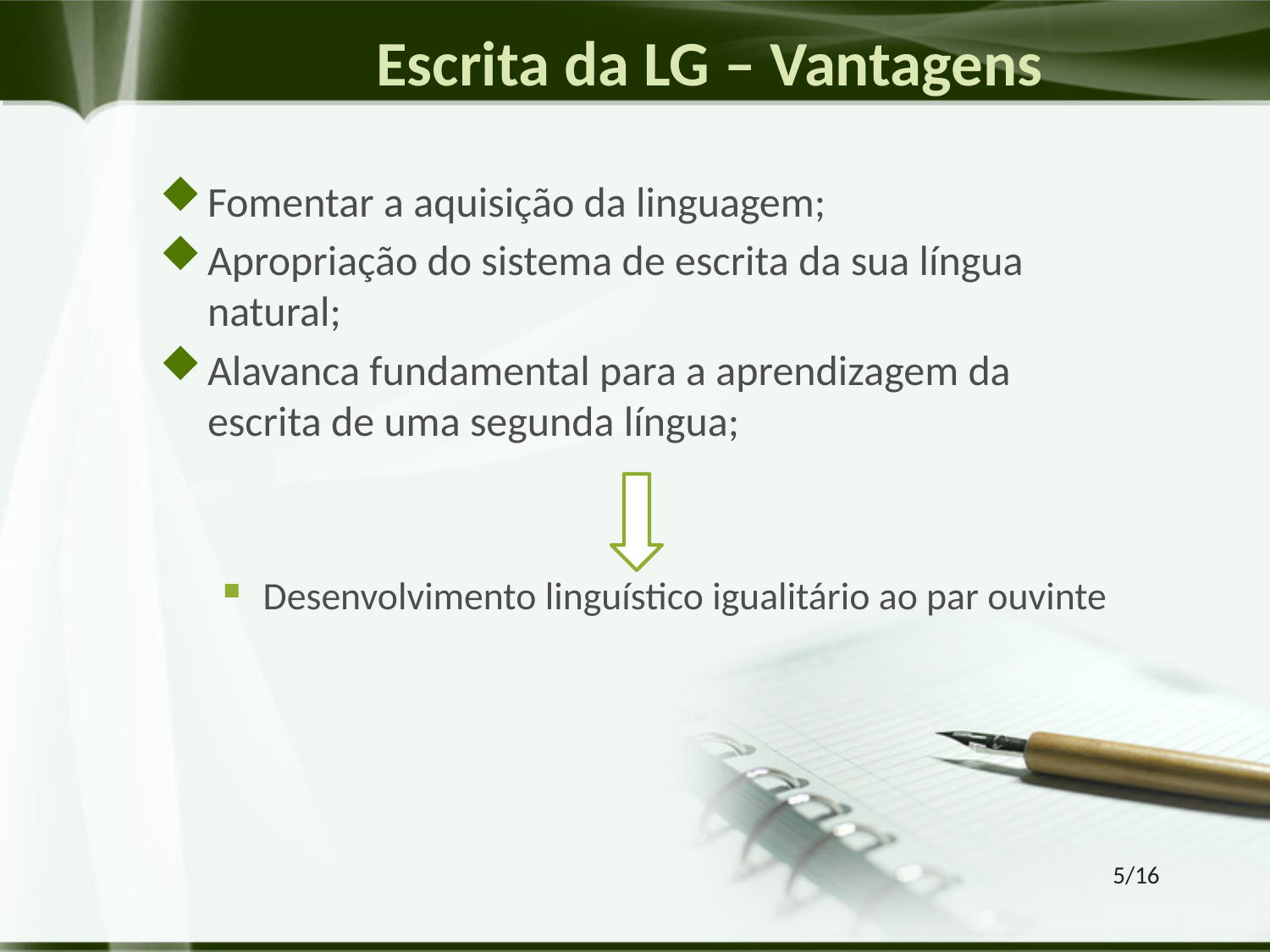

# Escrita da LG – Vantagens
Fomentar a aquisição da linguagem;
Apropriação do sistema de escrita da sua língua natural;
Alavanca fundamental para a aprendizagem da escrita de uma segunda língua;

Desenvolvimento linguístico igualitário ao par ouvinte

5/16